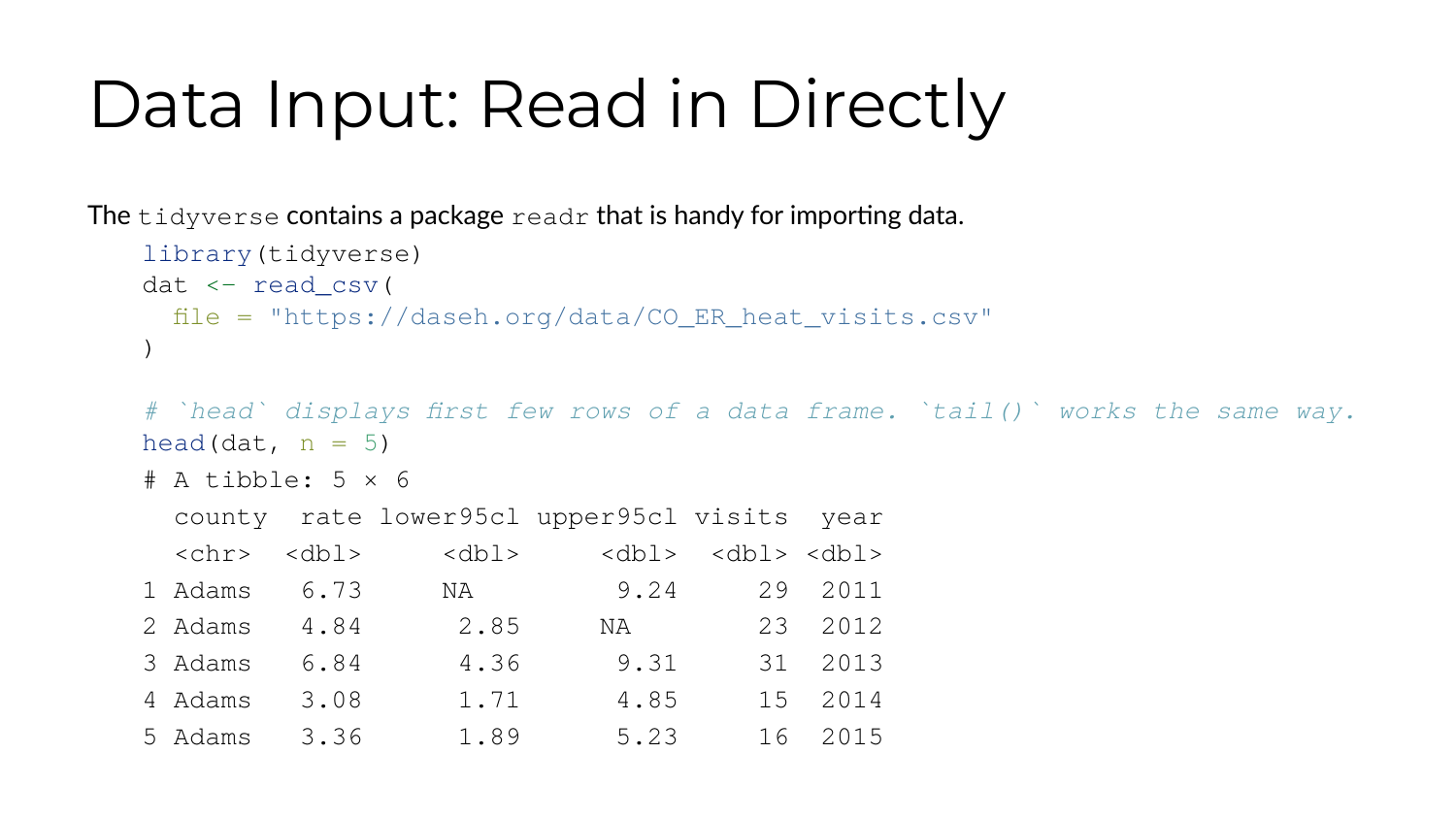

# Data Input: Read in Directly
The tidyverse contains a package readr that is handy for importing data.
library(tidyverse)
dat <- read_csv(
  file = "https://daseh.org/data/CO_ER_heat_visits.csv"
)
# `head` displays first few rows of a data frame. `tail()` works the same way.
head(dat, n = 5)
# A tibble: 5 × 6
  county  rate lower95cl upper95cl visits  year
  <chr>  <dbl>     <dbl>     <dbl>  <dbl> <dbl>
1 Adams   6.73     NA         9.24     29  2011
2 Adams   4.84      2.85     NA        23  2012
3 Adams   6.84      4.36      9.31     31  2013
4 Adams   3.08      1.71      4.85     15  2014
5 Adams   3.36      1.89      5.23     16  2015